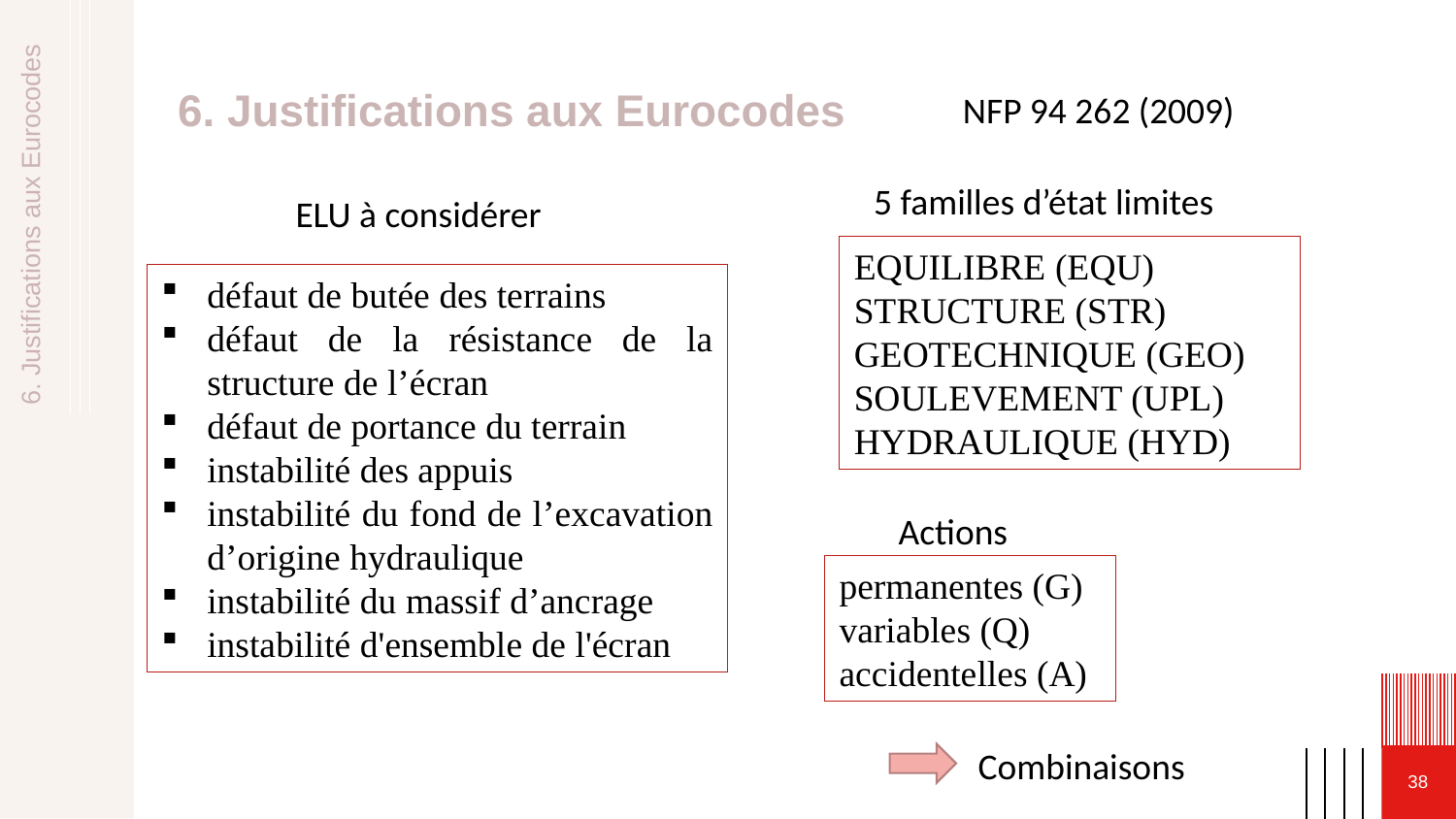

# 6. Justifications aux Eurocodes
NFP 94 262 (2009)
5 familles d’état limites
ELU à considérer
EQUILIBRE (EQU)
STRUCTURE (STR)
GEOTECHNIQUE (GEO)
SOULEVEMENT (UPL)
HYDRAULIQUE (HYD)
défaut de butée des terrains
défaut de la résistance de la structure de l’écran
défaut de portance du terrain
instabilité des appuis
instabilité du fond de l’excavation d’origine hydraulique
instabilité du massif d’ancrage
instabilité d'ensemble de l'écran
6. Justifications aux Eurocodes
Actions
permanentes (G)
variables (Q)
accidentelles (A)
Combinaisons